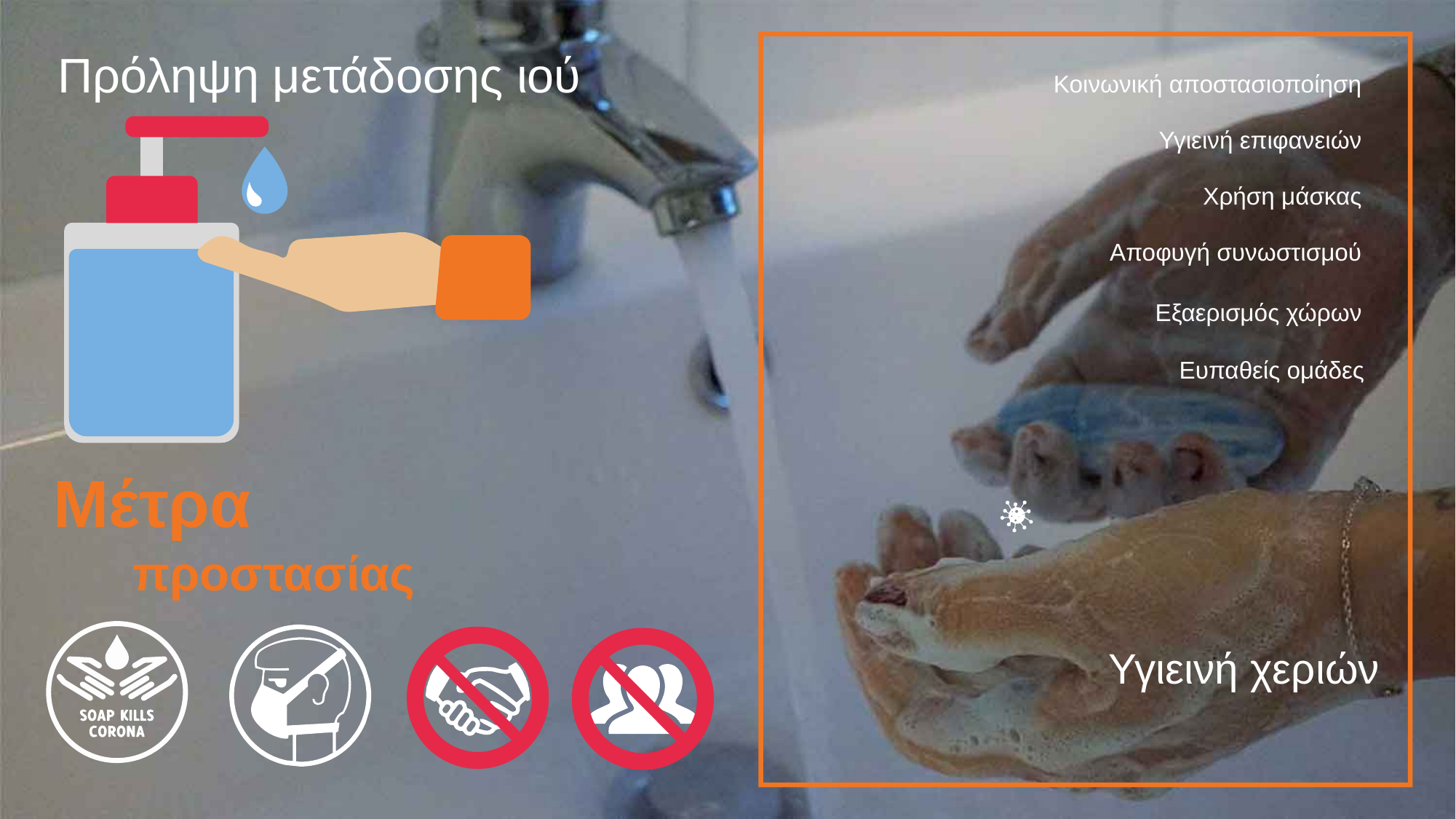

Πρόληψη μετάδοσης ιού
Κοινωνική αποστασιοποίηση

Υγιεινή επιφανειών
Χρήση μάσκας
Αποφυγή συνωστισμού
Εξαερισμός χώρων
Ευπαθείς ομάδες
Μέτρα

προστασίας

Υγιεινή χεριών